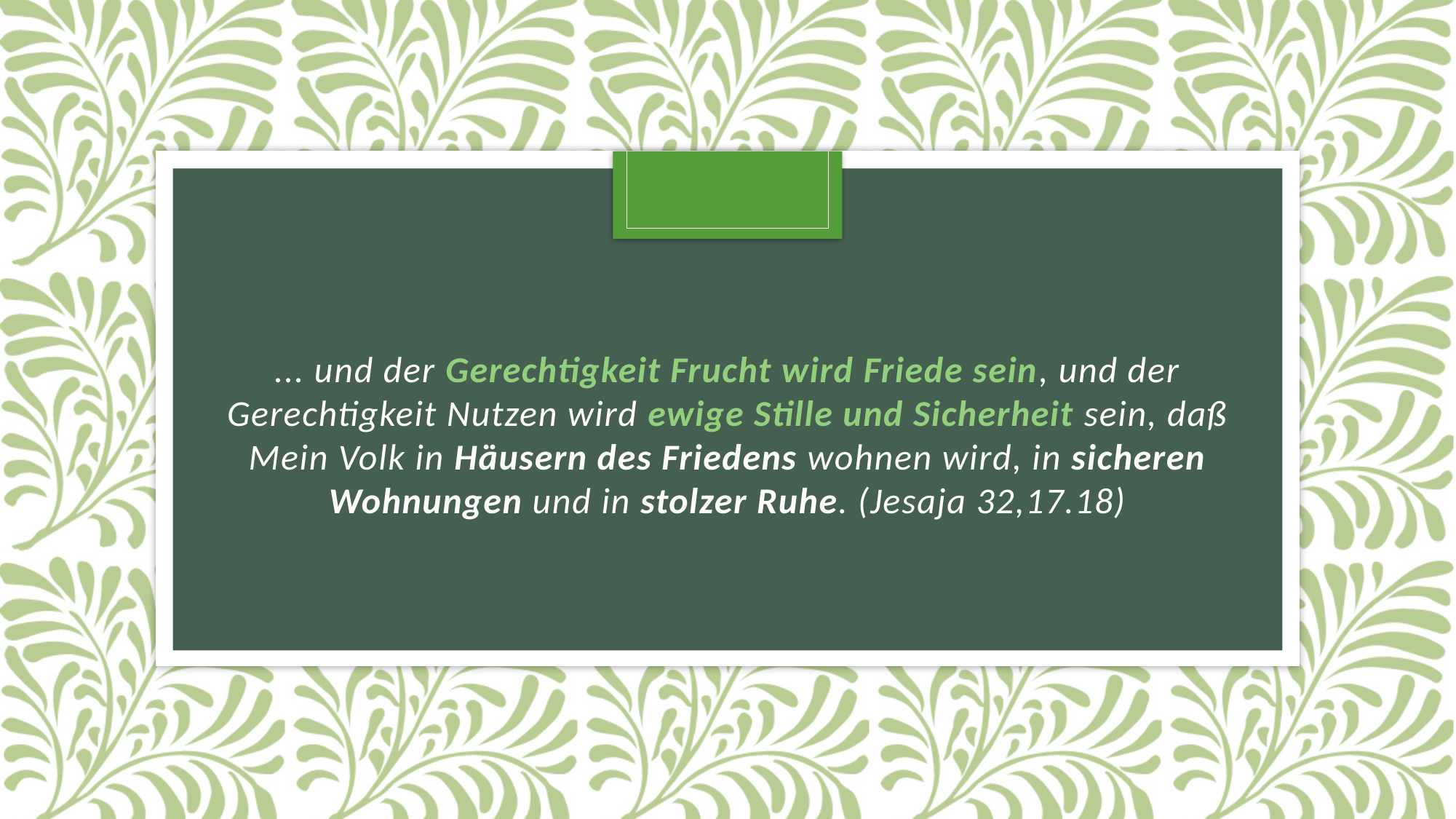

#
... und der Gerechtigkeit Frucht wird Friede sein, und der Gerechtigkeit Nutzen wird ewige Stille und Sicherheit sein, daß Mein Volk in Häusern des Friedens wohnen wird, in sicheren Wohnungen und in stolzer Ruhe. (Jesaja 32,17.18)